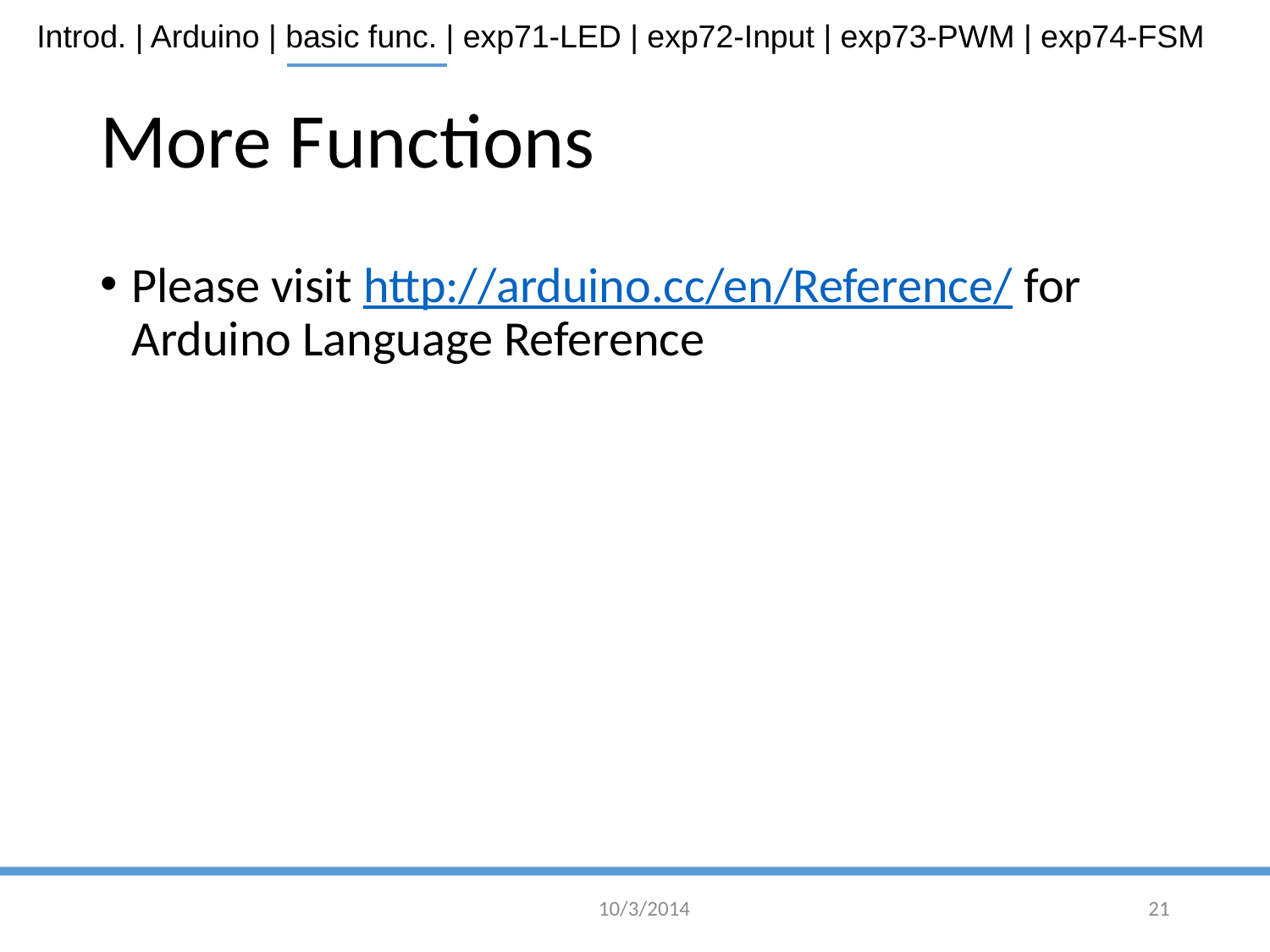

# More Functions
Please visit http://arduino.cc/en/Reference/ for Arduino Language Reference
10/3/2014
21